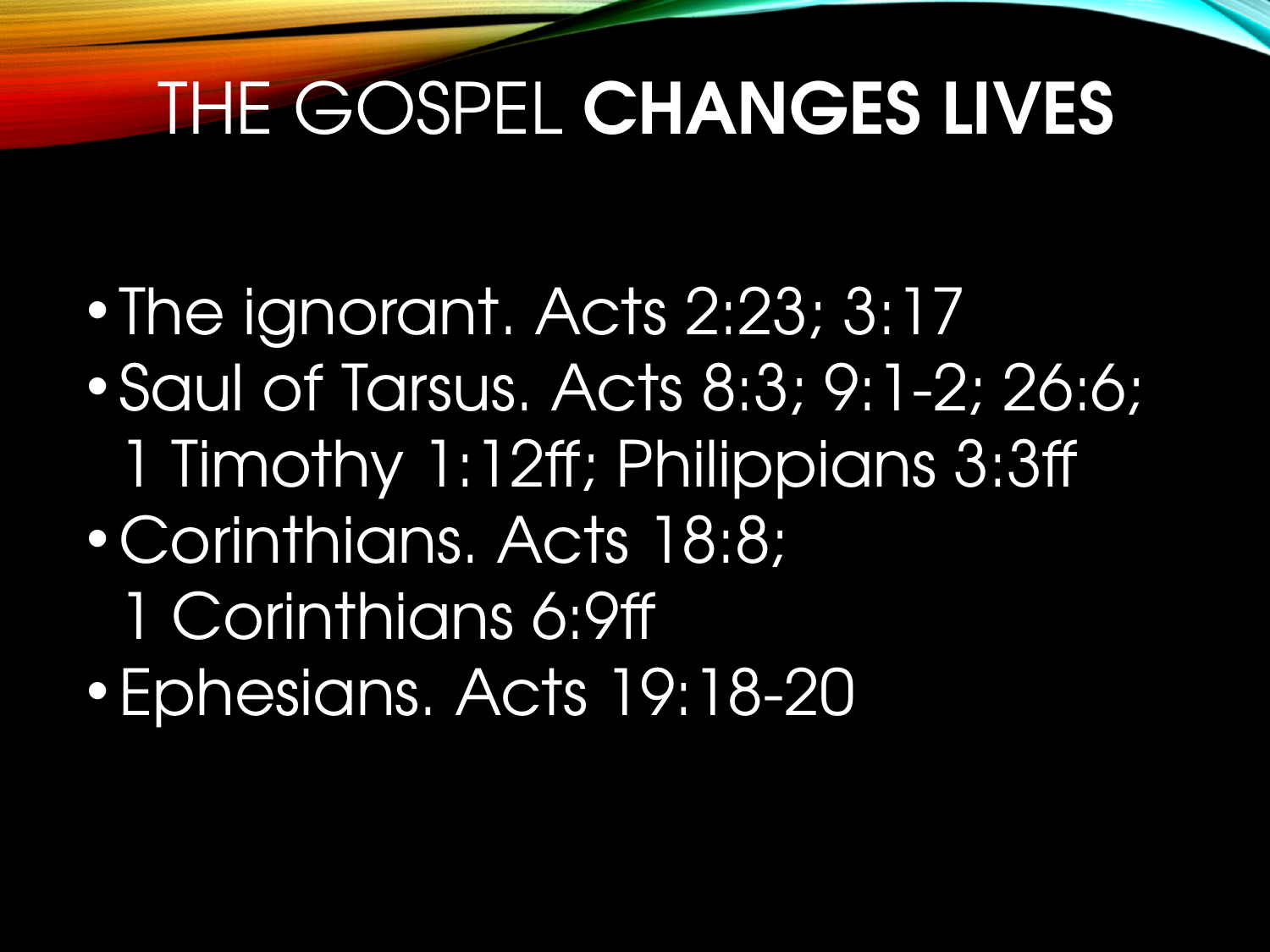

# The Gospel Changes Lives
The ignorant. Acts 2:23; 3:17
Saul of Tarsus. Acts 8:3; 9:1-2; 26:6;
1 Timothy 1:12ff; Philippians 3:3ff
Corinthians. Acts 18:8;
1 Corinthians 6:9ff
Ephesians. Acts 19:18-20